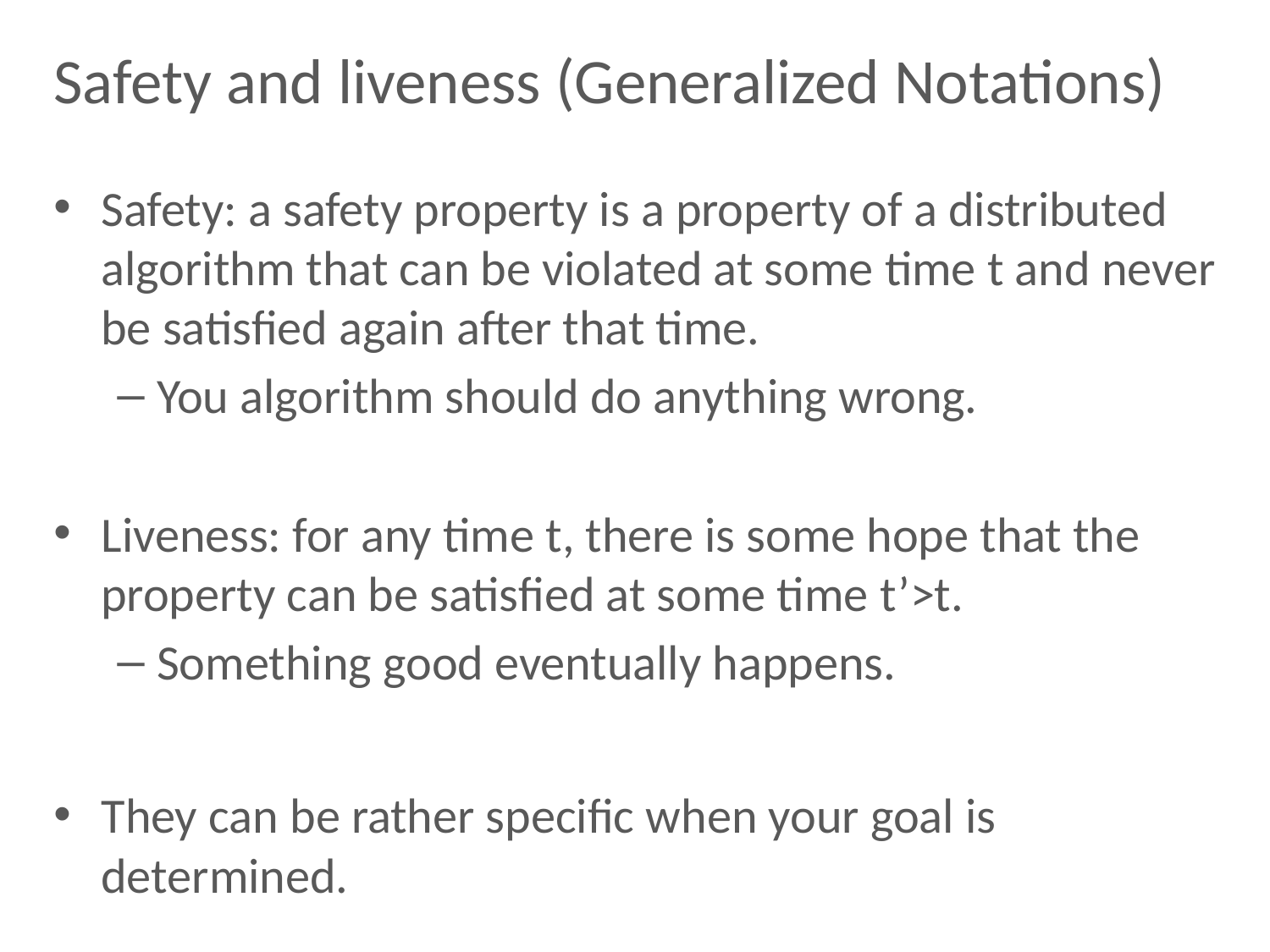

# Safety and liveness (Generalized Notations)
Safety: a safety property is a property of a distributed algorithm that can be violated at some time t and never be satisfied again after that time.
You algorithm should do anything wrong.

Liveness: for any time t, there is some hope that the property can be satisfied at some time t’>t.
Something good eventually happens.

They can be rather specific when your goal is determined.